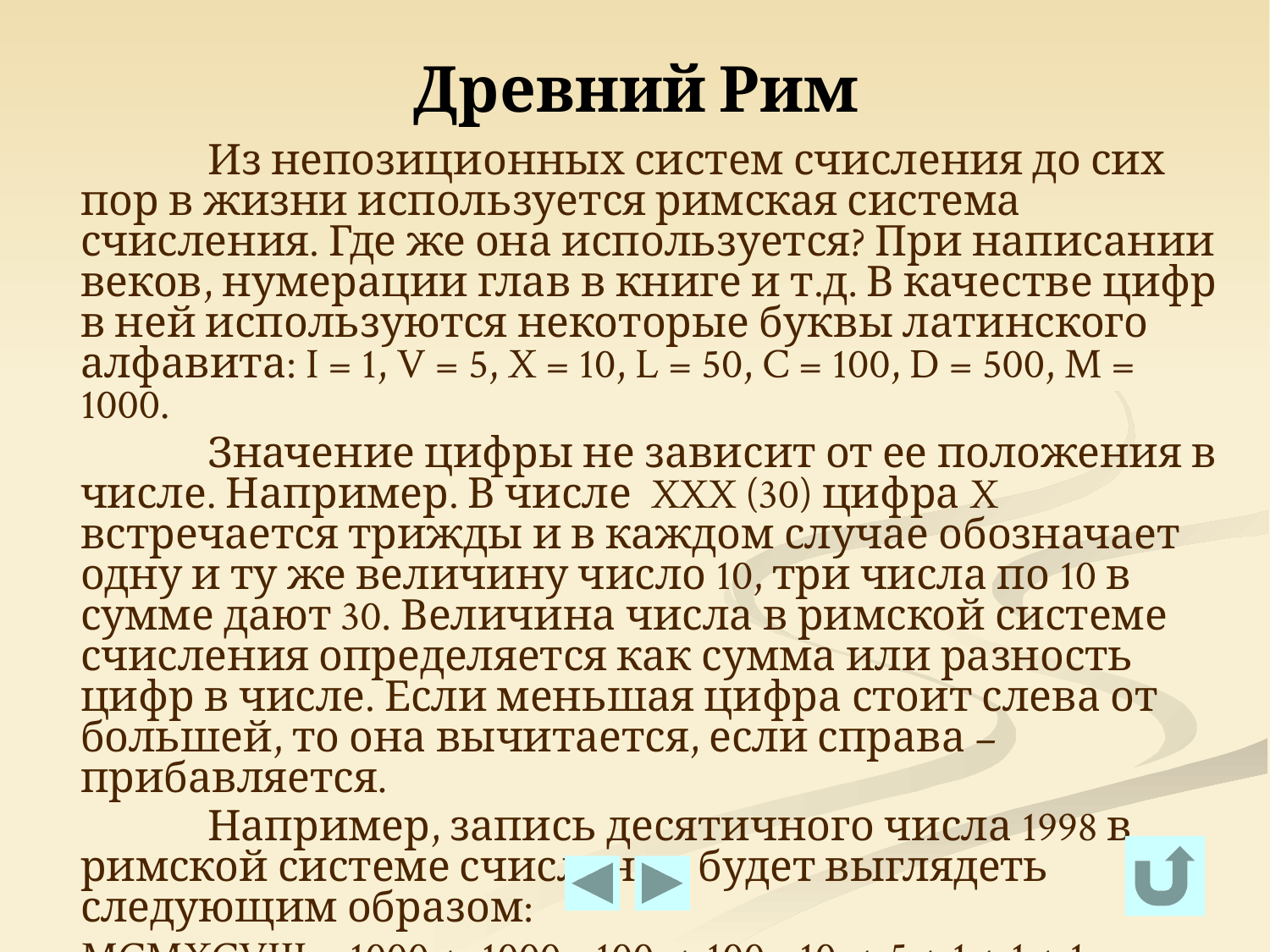

Древний Рим
		Из непозиционных систем счисления до сих пор в жизни используется римская система счисления. Где же она используется? При написании веков, нумерации глав в книге и т.д. В качестве цифр в ней используются некоторые буквы латинского алфавита: I = 1, V = 5, X = 10, L = 50, C = 100, D = 500, M = 1000.
		Значение цифры не зависит от ее положения в числе. Например. В числе  XXX (30) цифра X встречается трижды и в каждом случае обозначает одну и ту же величину число 10, три числа по 10 в сумме дают 30. Величина числа в римской системе счисления определяется как сумма или разность цифр в числе. Если меньшая цифра стоит слева от большей, то она вычитается, если справа – прибавляется.
		Например, запись десятичного числа 1998 в римской системе счисления будет выглядеть следующим образом:
	MCMXCVIII = 1000 +  1000 - 100  + 100 - 10  + 5 + 1 + 1 + 1